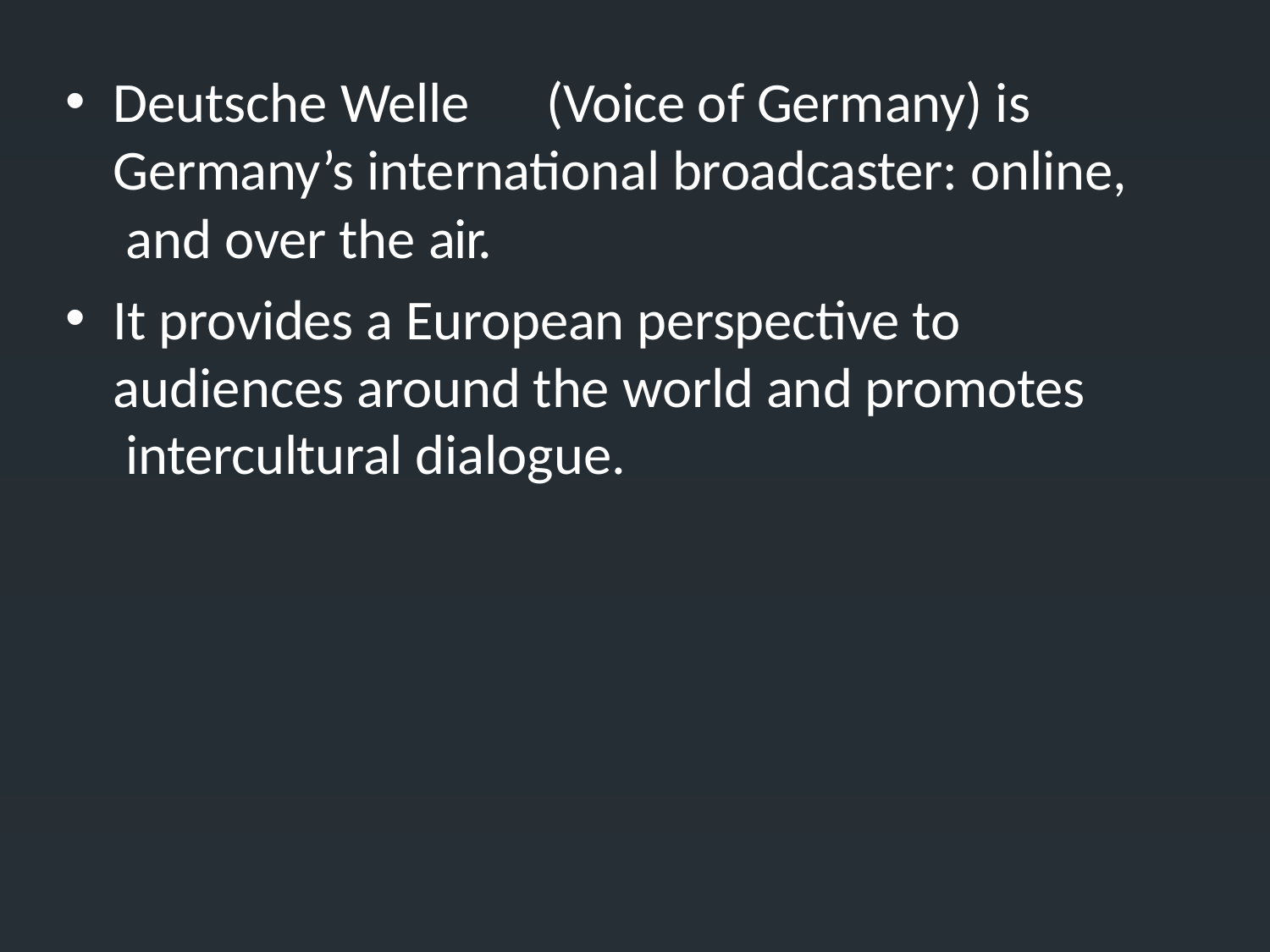

Deutsche Welle	(Voice of Germany) is
Germany’s international broadcaster: online,  and over the air.
It provides a European perspective to  audiences around the world and promotes  intercultural dialogue.